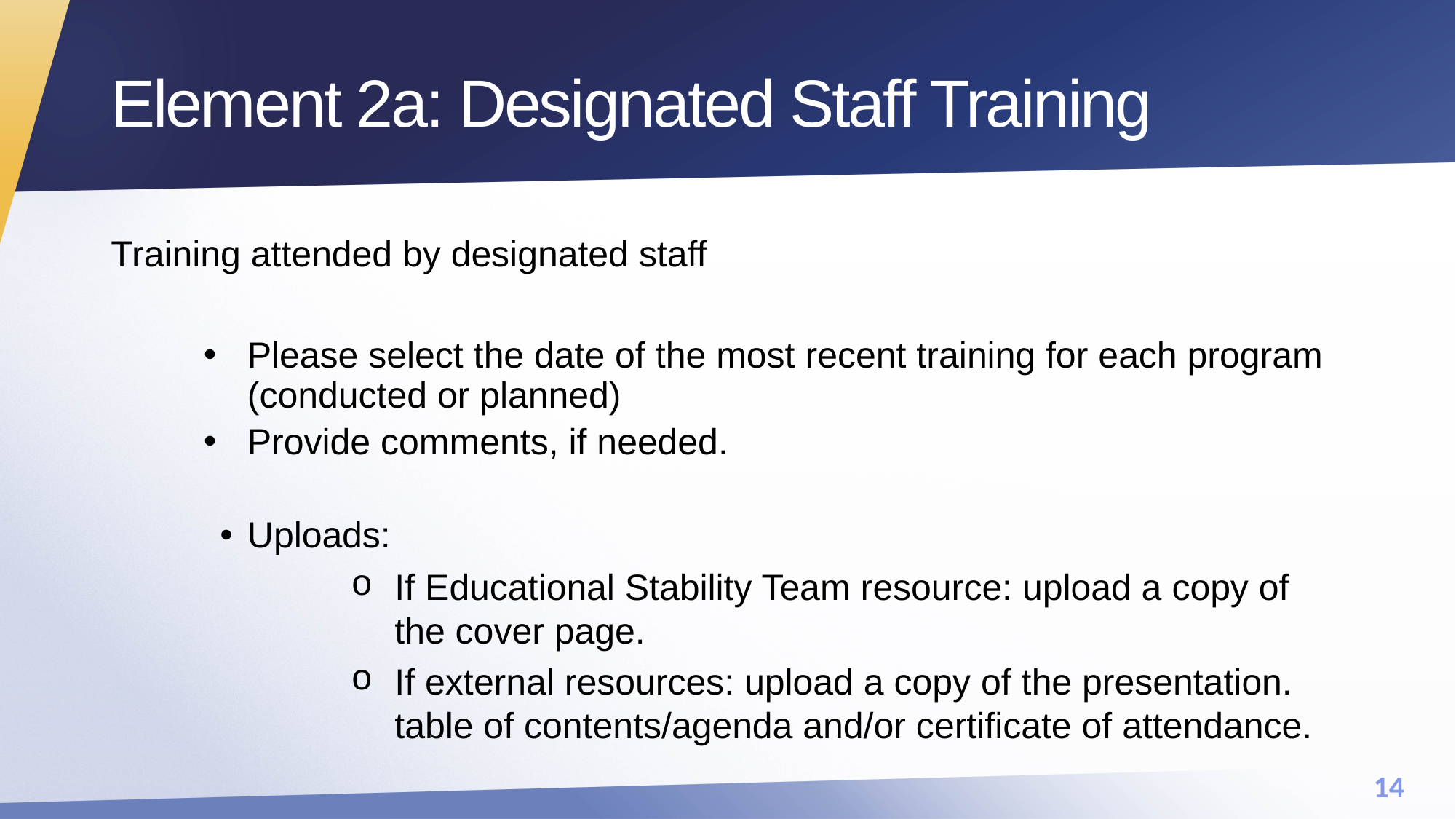

# Element 2a: Designated Staff Training
Training attended by designated staff

Please select the date of the most recent training for each program (conducted or planned)
Provide comments, if needed.

Uploads:
If Educational Stability Team resource: upload a copy of the cover page.
If external resources: upload a copy of the presentation. table of contents/agenda and/or certificate of attendance.